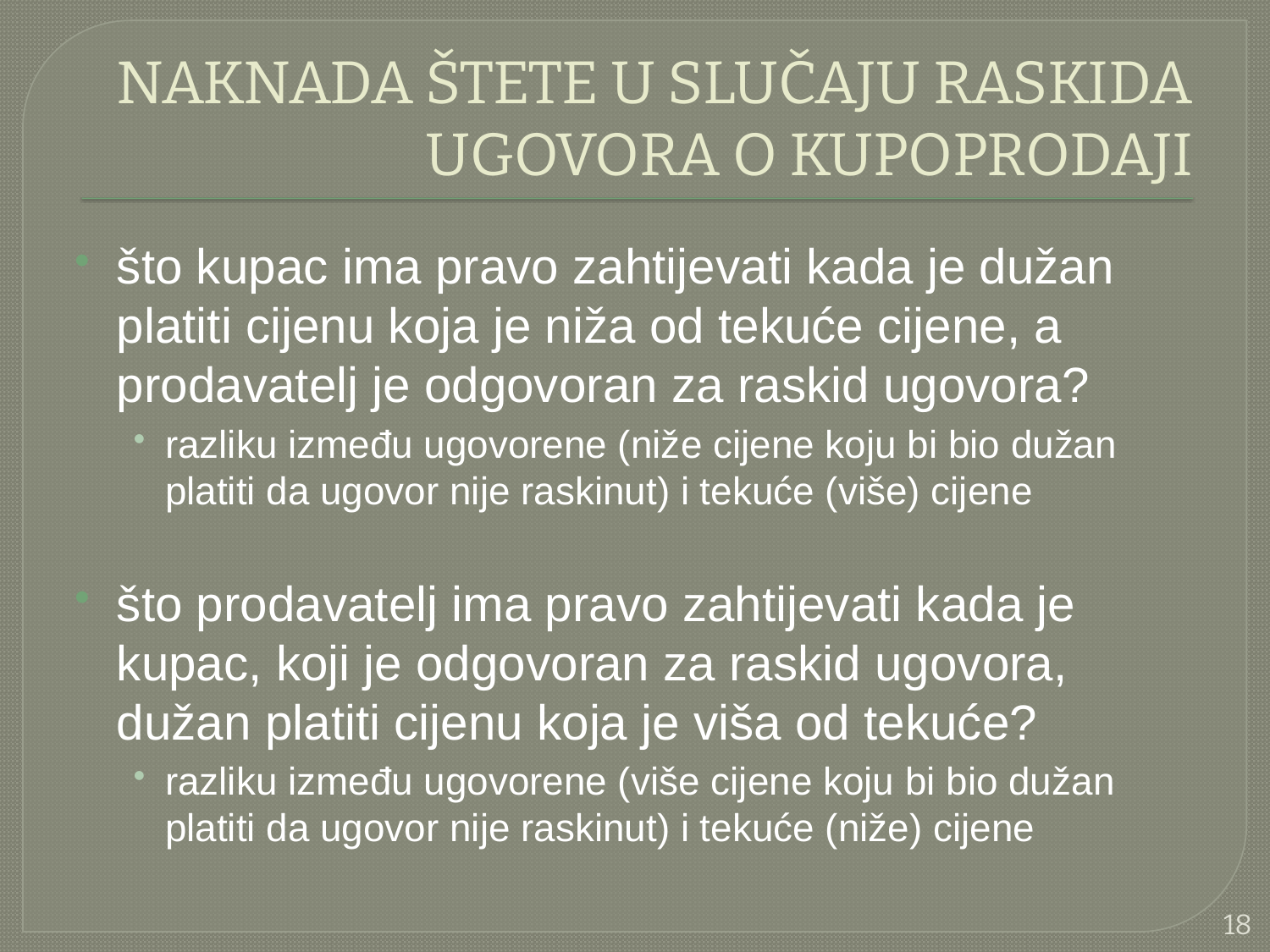

NAKNADA ŠTETE U SLUČAJU RASKIDA UGOVORA O KUPOPRODAJI
što kupac ima pravo zahtijevati kada je dužan platiti cijenu koja je niža od tekuće cijene, a prodavatelj je odgovoran za raskid ugovora?
razliku između ugovorene (niže cijene koju bi bio dužan platiti da ugovor nije raskinut) i tekuće (više) cijene

što prodavatelj ima pravo zahtijevati kada je kupac, koji je odgovoran za raskid ugovora, dužan platiti cijenu koja je viša od tekuće?
razliku između ugovorene (više cijene koju bi bio dužan platiti da ugovor nije raskinut) i tekuće (niže) cijene
18